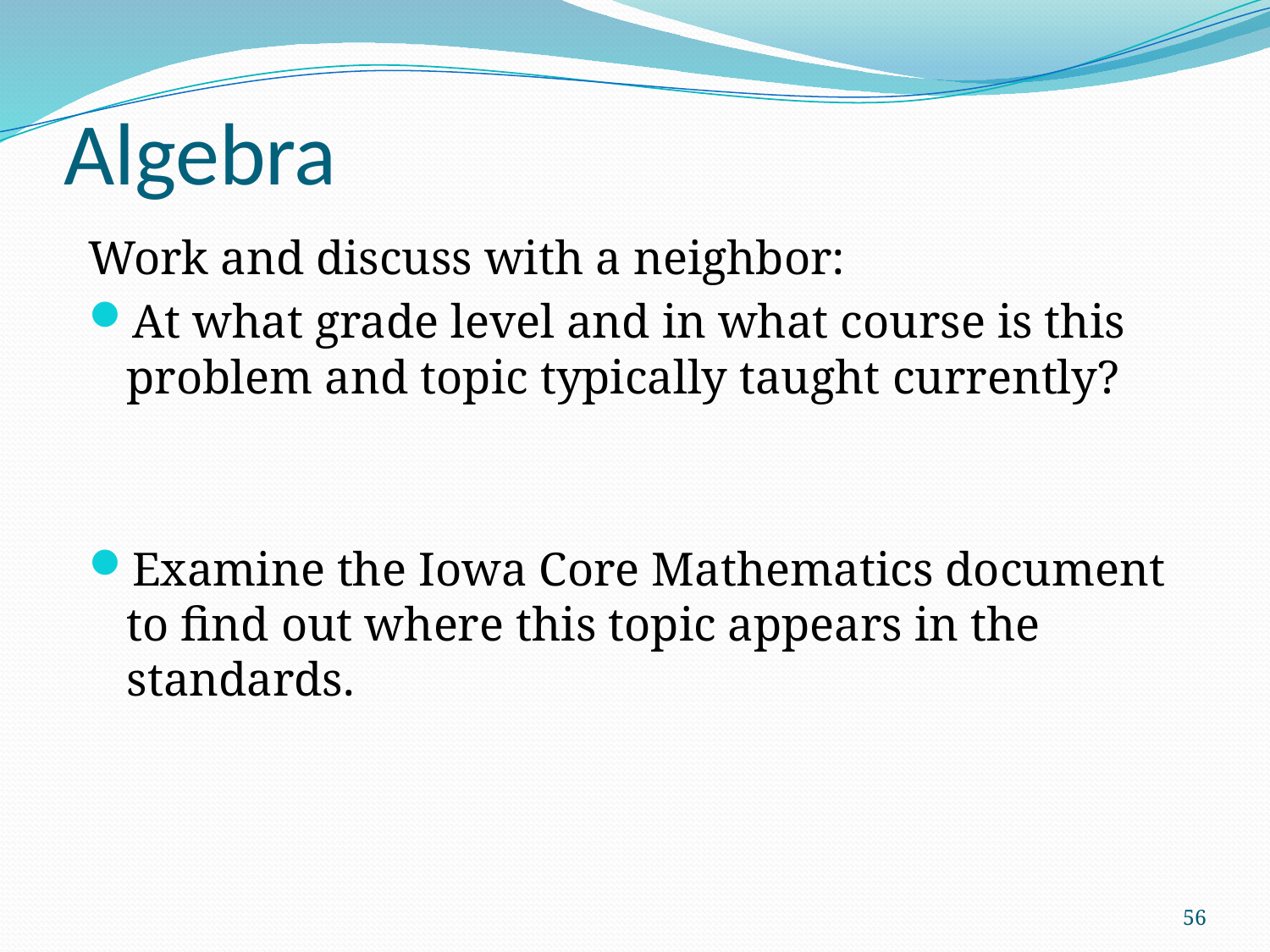

# Algebra
Work and discuss with a neighbor:
At what grade level and in what course is this problem and topic typically taught currently?

Examine the Iowa Core Mathematics document to find out where this topic appears in the standards.

56